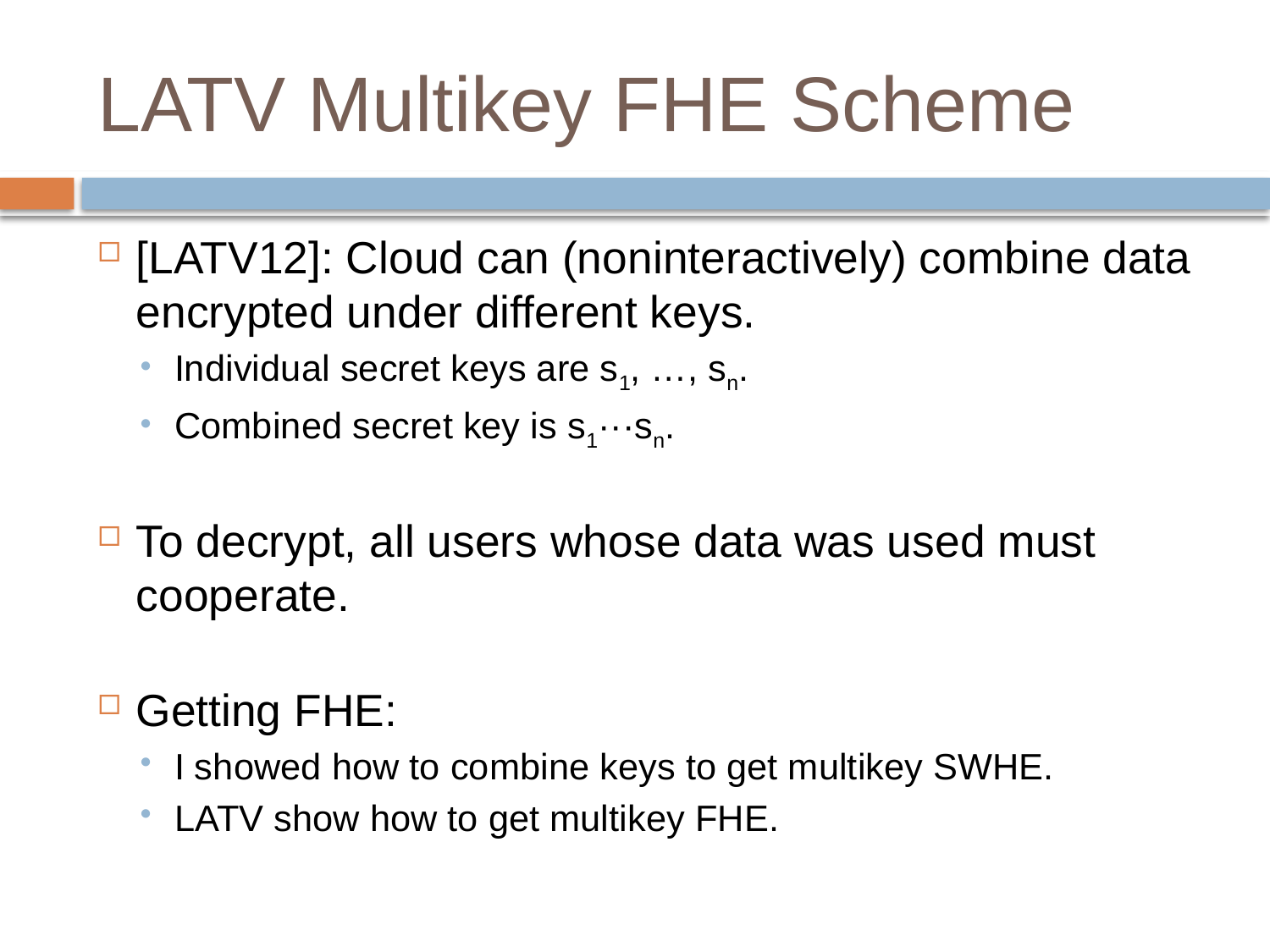

# LATV Multikey FHE Scheme
[LATV12]: Cloud can (noninteractively) combine data encrypted under different keys.
Individual secret keys are s1, …, sn.
Combined secret key is s1···sn.

To decrypt, all users whose data was used must cooperate.

Getting FHE:
I showed how to combine keys to get multikey SWHE.
LATV show how to get multikey FHE.